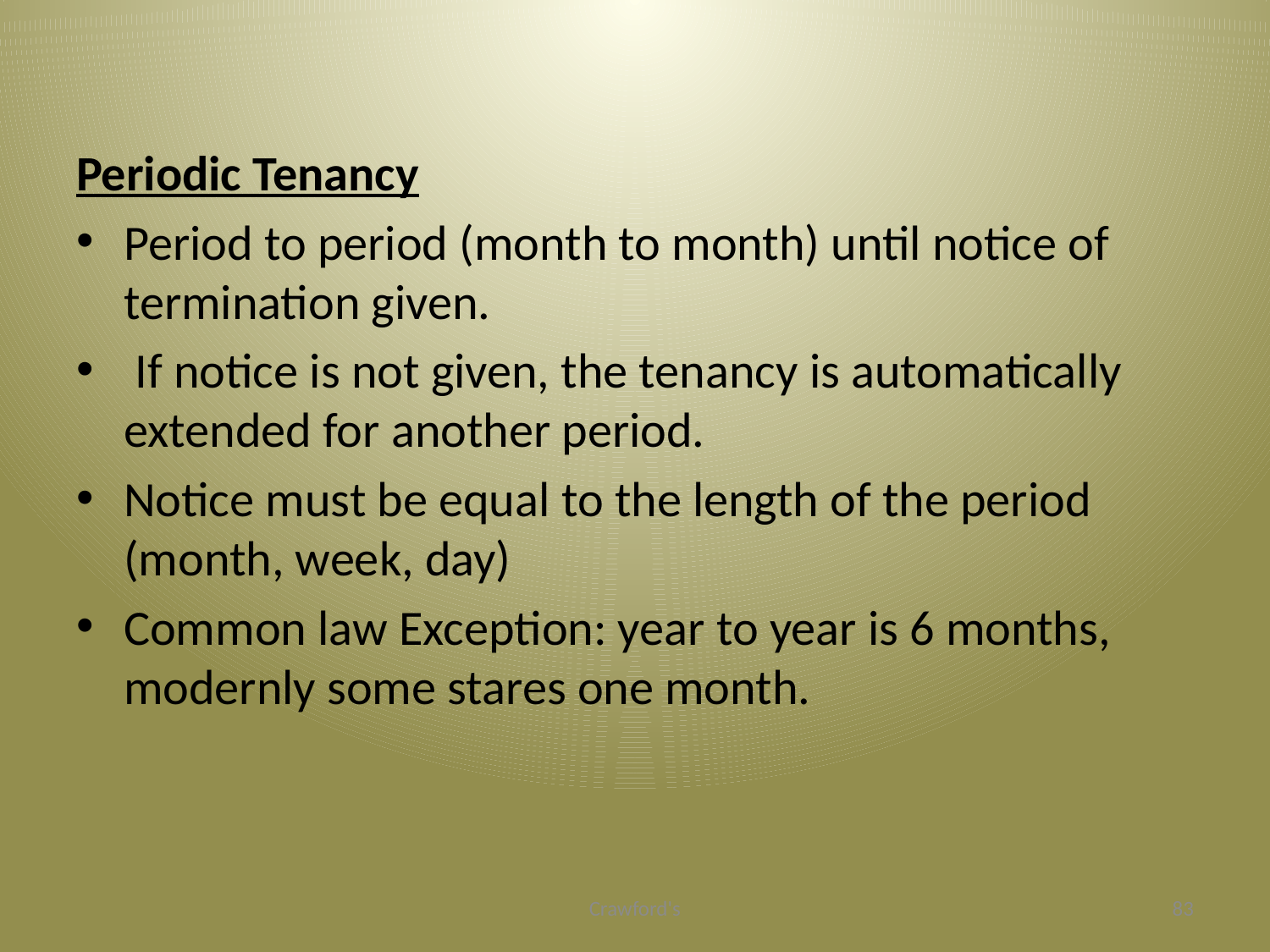

#
Periodic Tenancy
Period to period (month to month) until notice of termination given.
 If notice is not given, the tenancy is automatically extended for another period.
Notice must be equal to the length of the period (month, week, day)
Common law Exception: year to year is 6 months, modernly some stares one month.

Crawford's
83